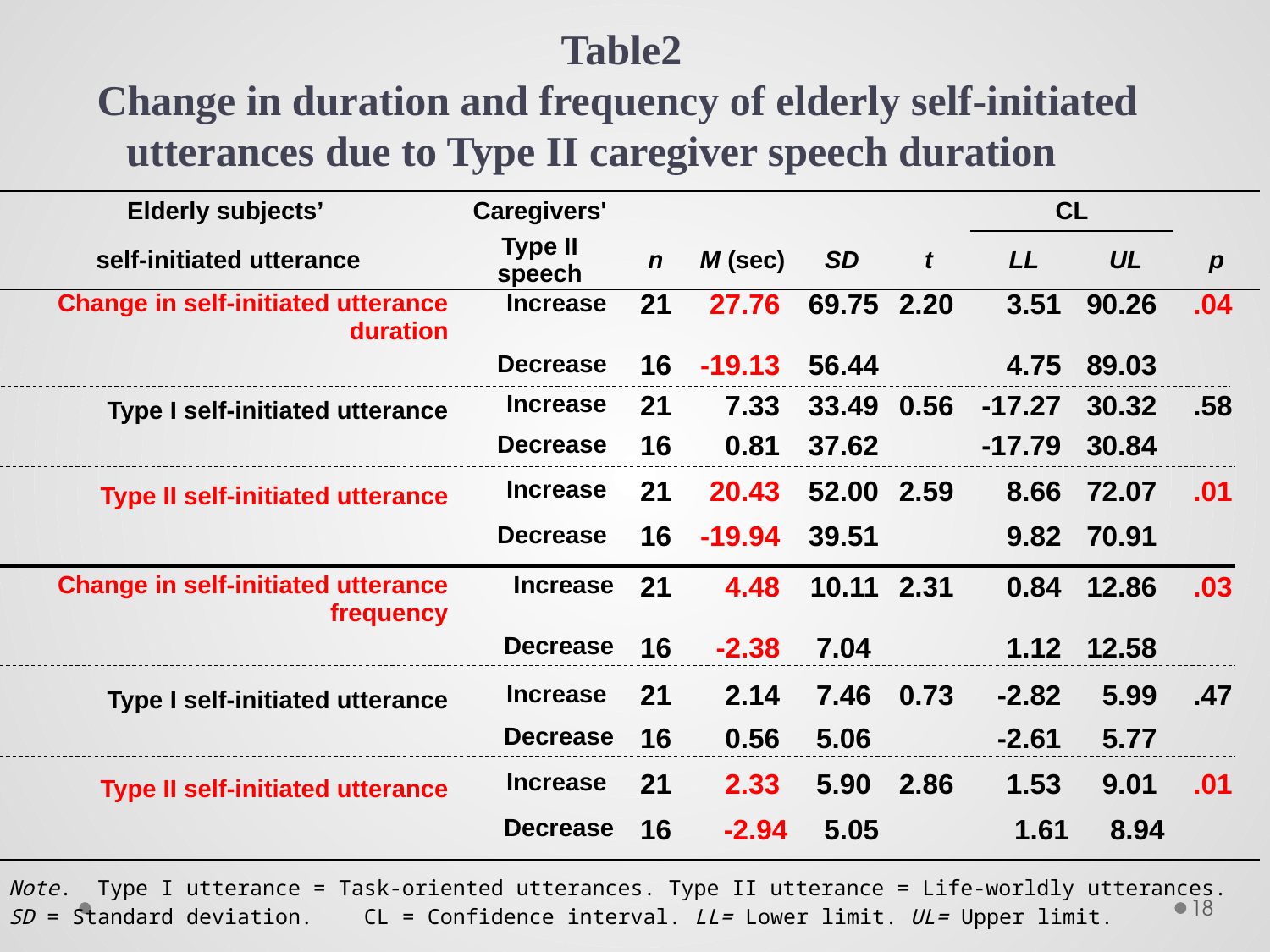

Table2
Change in duration and frequency of elderly self-initiated utterances due to Type II caregiver speech duration
| Elderly subjects’ | Caregivers' |  |  |  |  | CL |  |  |
| --- | --- | --- | --- | --- | --- | --- | --- | --- |
| self-initiated utterance | Type II speech | n | M (sec) | SD | t | LL | UL | p |
| Change in self-initiated utterance duration | Increase | 21 | 27.76 | 69.75 | 2.20 | 3.51 | 90.26 | .04 |
|  | Decrease | 16 | -19.13 | 56.44 |  | 4.75 | 89.03 |  |
| Type I self-initiated utterance | Increase | 21 | 7.33 | 33.49 | 0.56 | -17.27 | 30.32 | .58 |
|  | Decrease | 16 | 0.81 | 37.62 |  | -17.79 | 30.84 |  |
| Type II self-initiated utterance | Increase | 21 | 20.43 | 52.00 | 2.59 | 8.66 | 72.07 | .01 |
|  | Decrease | 16 | -19.94 | 39.51 |  | 9.82 | 70.91 |  |
| Change in self-initiated utterance frequency | Increase | 21 | 4.48 | 10.11 | 2.31 | 0.84 | 12.86 | .03 |
|  | Decrease | 16 | -2.38 | 7.04 |  | 1.12 | 12.58 |  |
| Type I self-initiated utterance | Increase | 21 | 2.14 | 7.46 | 0.73 | -2.82 | 5.99 | .47 |
|  | Decrease | 16 | 0.56 | 5.06 |  | -2.61 | 5.77 |  |
| Type II self-initiated utterance | Increase | 21 | 2.33 | 5.90 | 2.86 | 1.53 | 9.01 | .01 |
|  | Decrease | 16 | -2.94 | 5.05 |  | 1.61 | 8.94 |  |
| Note. Type I utterance = Task-oriented utterances. Type II utterance = Life-worldly utterances. SD = Standard deviation. CL = Confidence interval. LL= Lower limit. UL= Upper limit. |  |  |  |  |  |  |  |  |
18